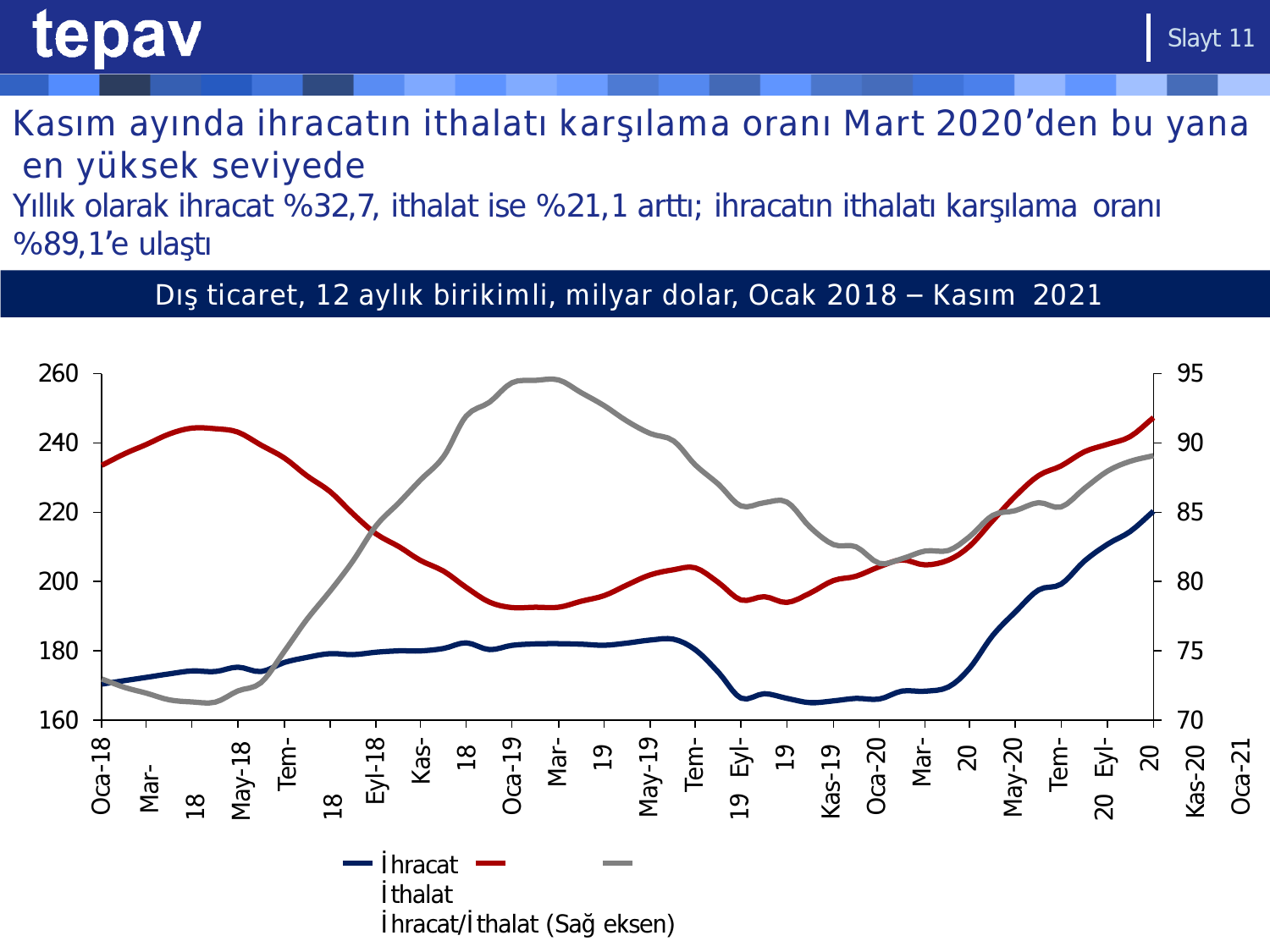

Slayt 11
# Kasım ayında ihracatın ithalatı karşılama oranı Mart 2020’den bu yana  en yüksek seviyede
Yıllık olarak ihracat %32,7, ithalat ise %21,1 arttı; ihracatın ithalatı karşılama oranı
%89,1’e ulaştı
Dış ticaret, 12 aylık birikimli, milyar dolar, Ocak 2018 – Kasım 2021

260
95

240
90
220
85
200
80
180
75
160
70
Oca-18
Mar-18  May-18  Tem-18
Eyl-18
Kas-18  Oca-19  Mar-19  May-19  Tem-19  Eyl-19  Kas-19  Oca-20  Mar-20  May-20  Tem-20  Eyl-20  Kas-20  Oca-21  Mar-21  May-21  Tem-21  Eyl-21  Kas-21
İhracat	İthalat	İhracat/İthalat (Sağ eksen)

Kaynak: TCMB Ödemeler Dengesi İstatistikleri, TEPAV görselleştirmesi